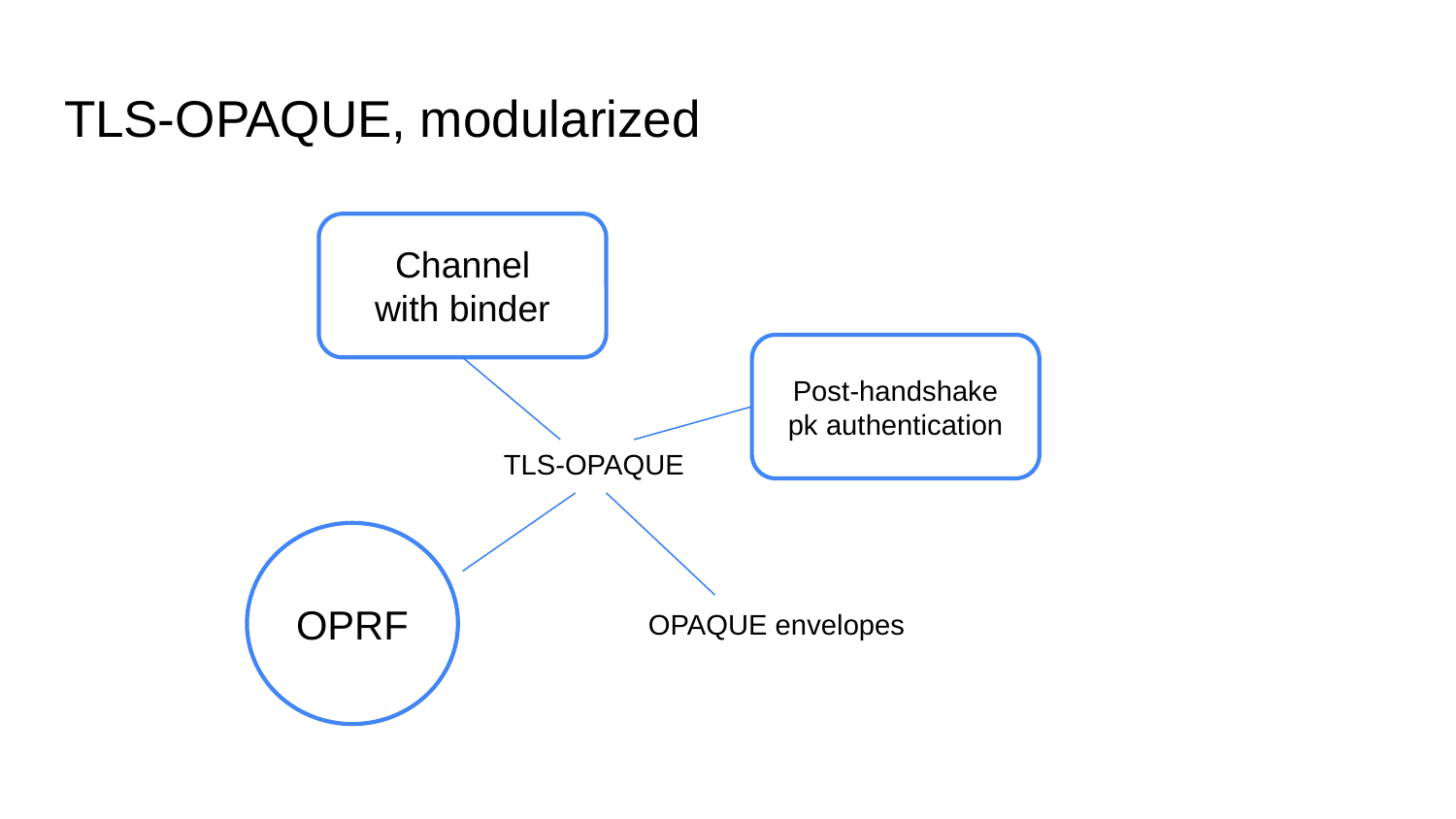

# TLS-OPAQUE, modularized
Channel
with binder
Post-handshake
pk authentication
TLS-OPAQUE

OPRF
OPAQUE envelopes